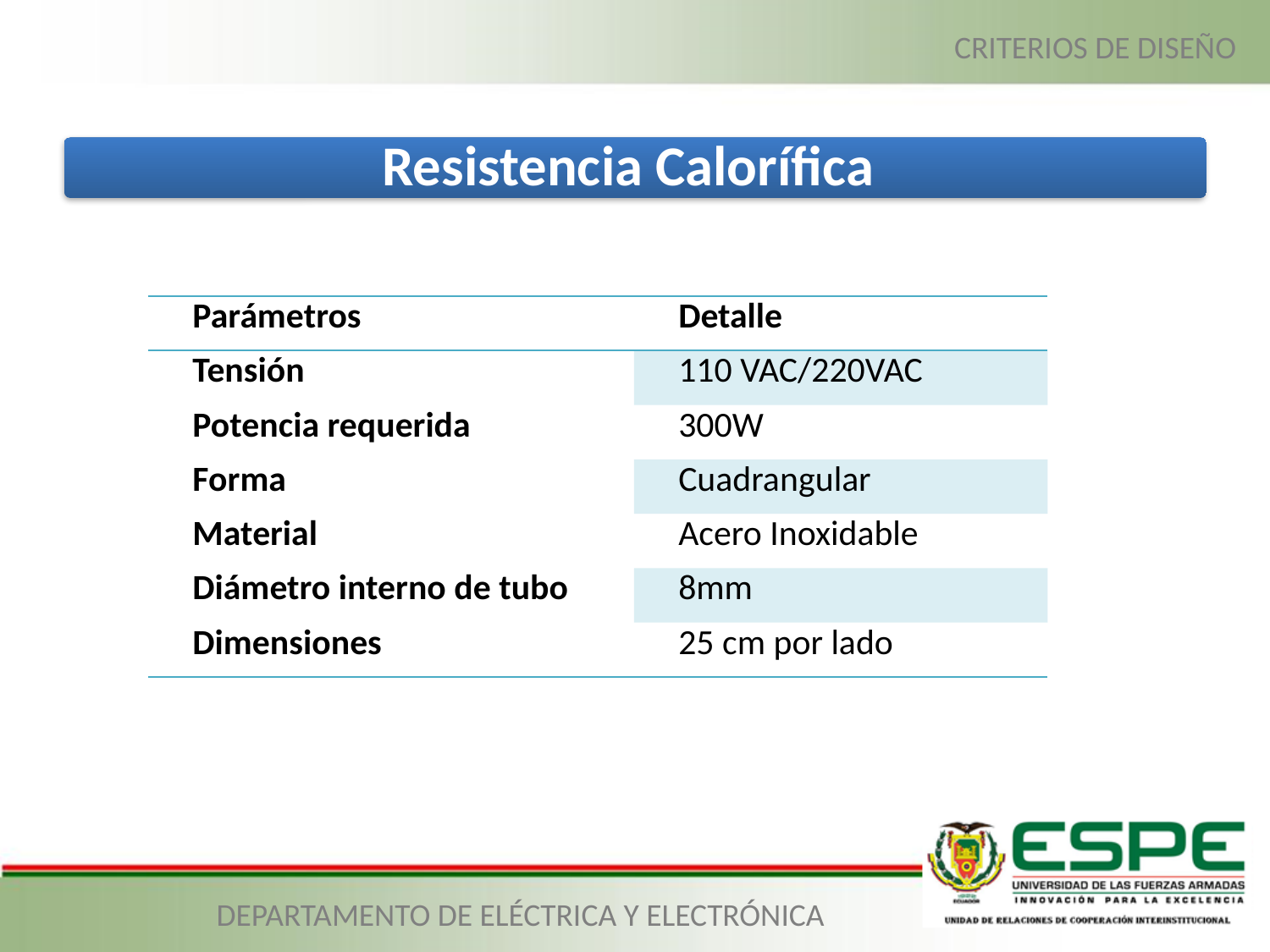

CRITERIOS DE DISEÑO
Resistencia Calorífica
| Parámetros | Detalle |
| --- | --- |
| Tensión | 110 VAC/220VAC |
| Potencia requerida | 300W |
| Forma | Cuadrangular |
| Material | Acero Inoxidable |
| Diámetro interno de tubo | 8mm |
| Dimensiones | 25 cm por lado |
DEPARTAMENTO DE ELÉCTRICA Y ELECTRÓNICA